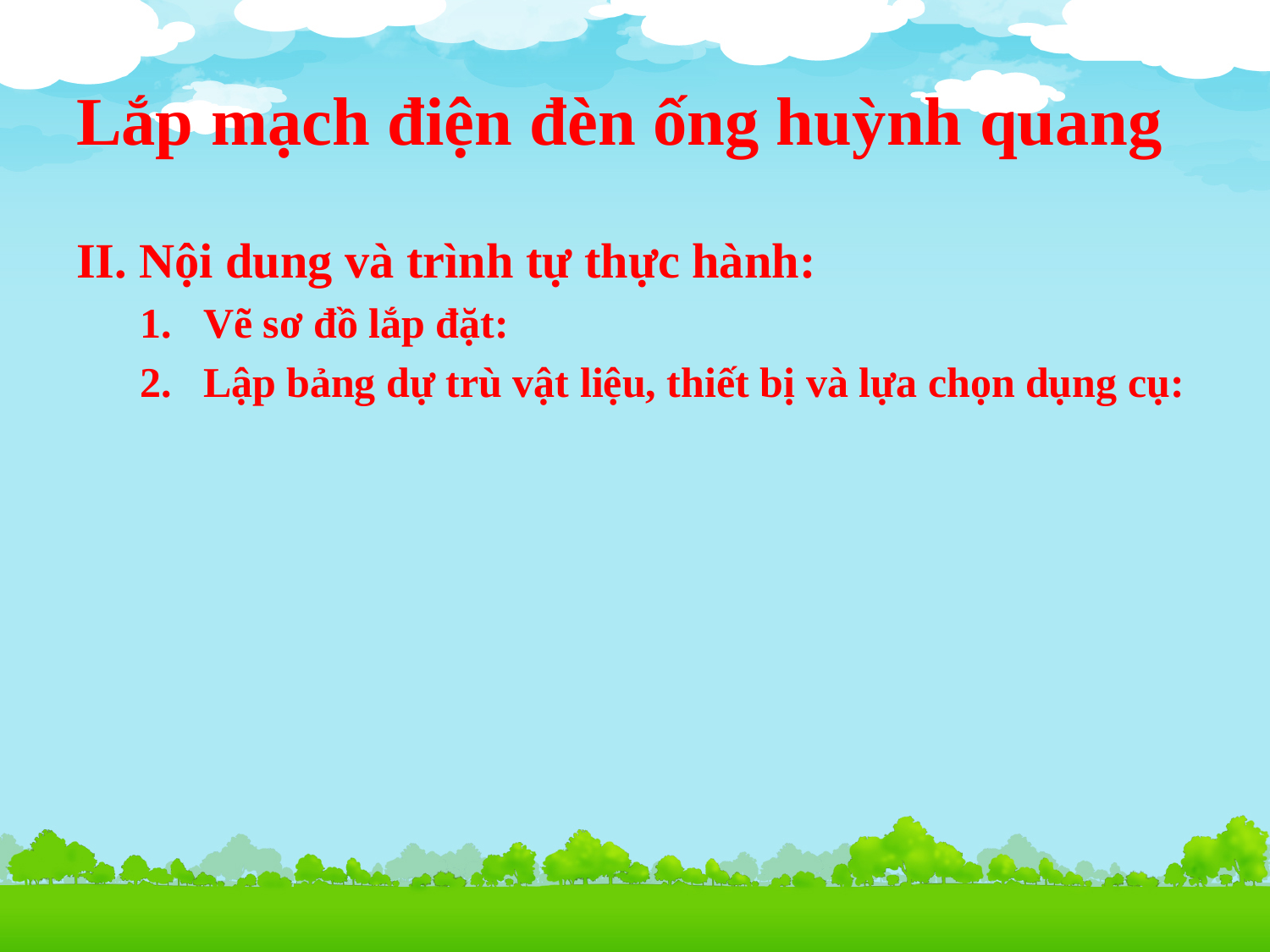

# Lắp mạch điện đèn ống huỳnh quang
II. Nội dung và trình tự thực hành:
Vẽ sơ đồ lắp đặt:
Lập bảng dự trù vật liệu, thiết bị và lựa chọn dụng cụ: